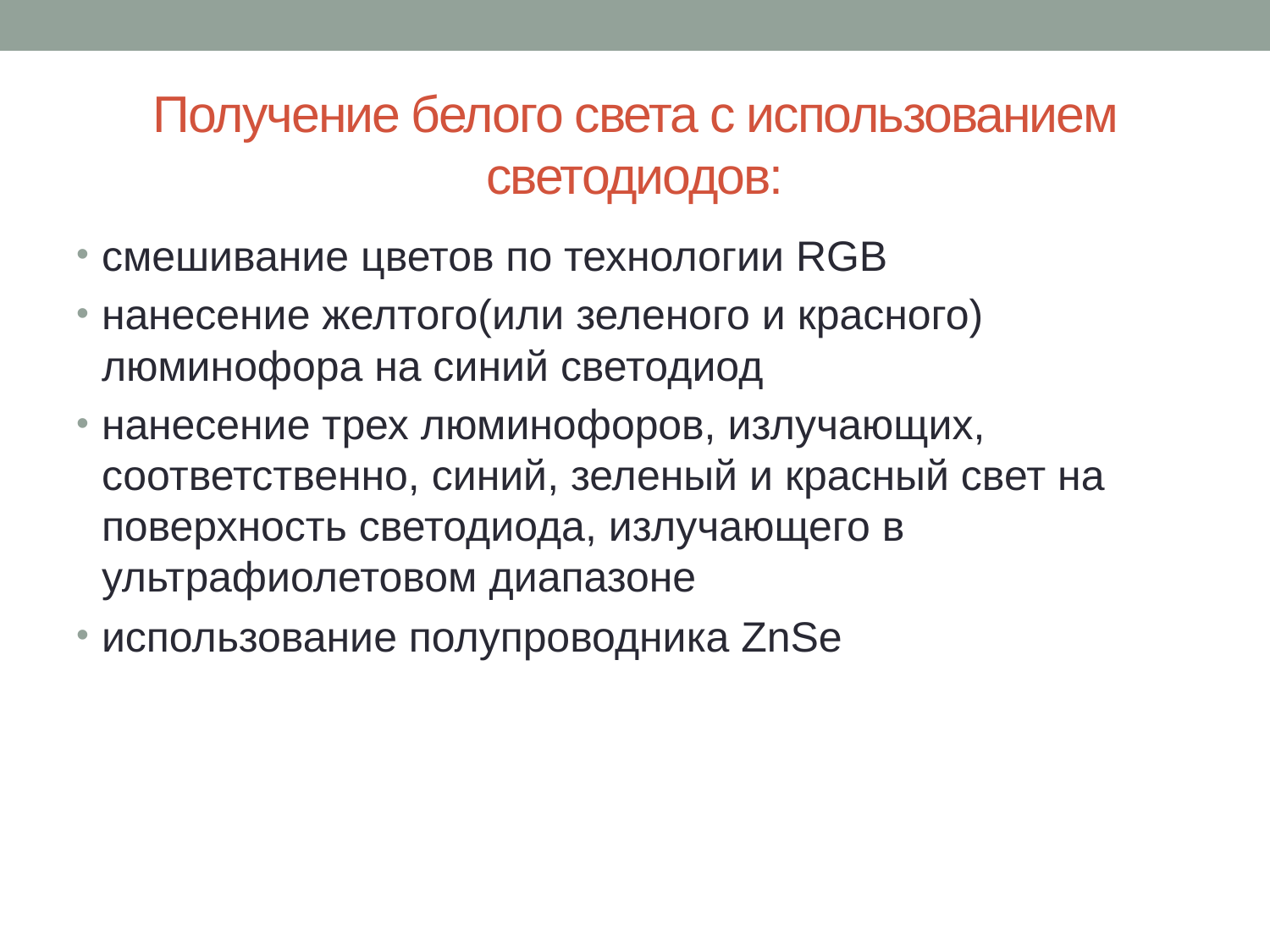

# Получение белого света с использованием светодиодов:
смешивание цветов по технологии RGB
нанесение желтого(или зеленого и красного) люминофора на синий светодиод
нанесение трех люминофоров, излучающих, соответственно, синий, зеленый и красный свет на поверхность светодиода, излучающего в ультрафиолетовом диапазоне
использование полупроводника ZnSe